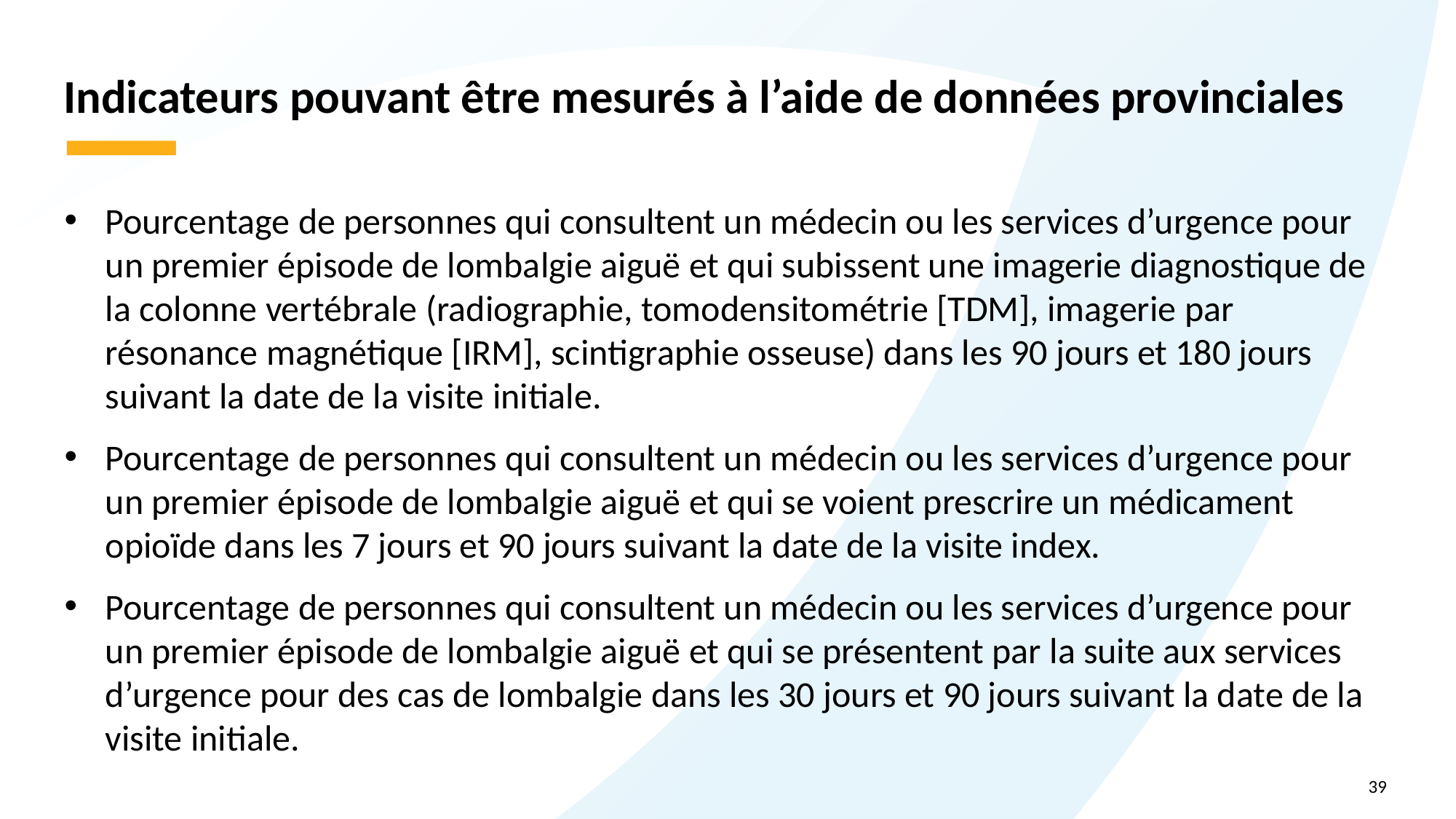

# Indicateurs pouvant être mesurés à l’aide de données provinciales
Pourcentage de personnes qui consultent un médecin ou les services d’urgence pour un premier épisode de lombalgie aiguë et qui subissent une imagerie diagnostique de la colonne vertébrale (radiographie, tomodensitométrie [TDM], imagerie par résonance magnétique [IRM], scintigraphie osseuse) dans les 90 jours et 180 jours suivant la date de la visite initiale.
Pourcentage de personnes qui consultent un médecin ou les services d’urgence pour un premier épisode de lombalgie aiguë et qui se voient prescrire un médicament opioïde dans les 7 jours et 90 jours suivant la date de la visite index.
Pourcentage de personnes qui consultent un médecin ou les services d’urgence pour un premier épisode de lombalgie aiguë et qui se présentent par la suite aux services d’urgence pour des cas de lombalgie dans les 30 jours et 90 jours suivant la date de la visite initiale.